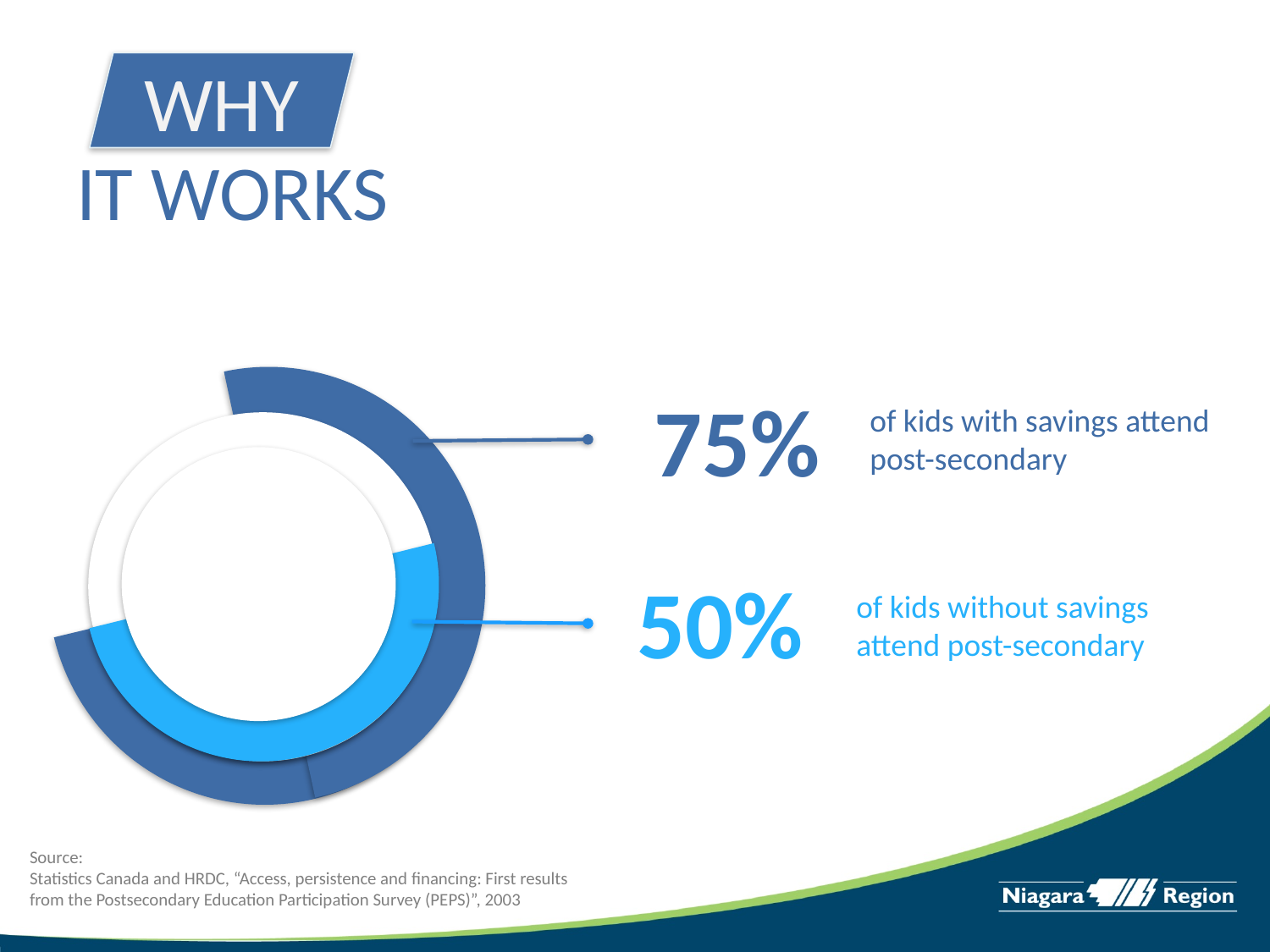

WHY
# WHY
IT WORKS

75%
of kids with savings attend post-secondary
50%
of kids without savings attend post-secondary
Source:
Statistics Canada and HRDC, “Access, persistence and financing: First results from the Postsecondary Education Participation Survey (PEPS)”, 2003